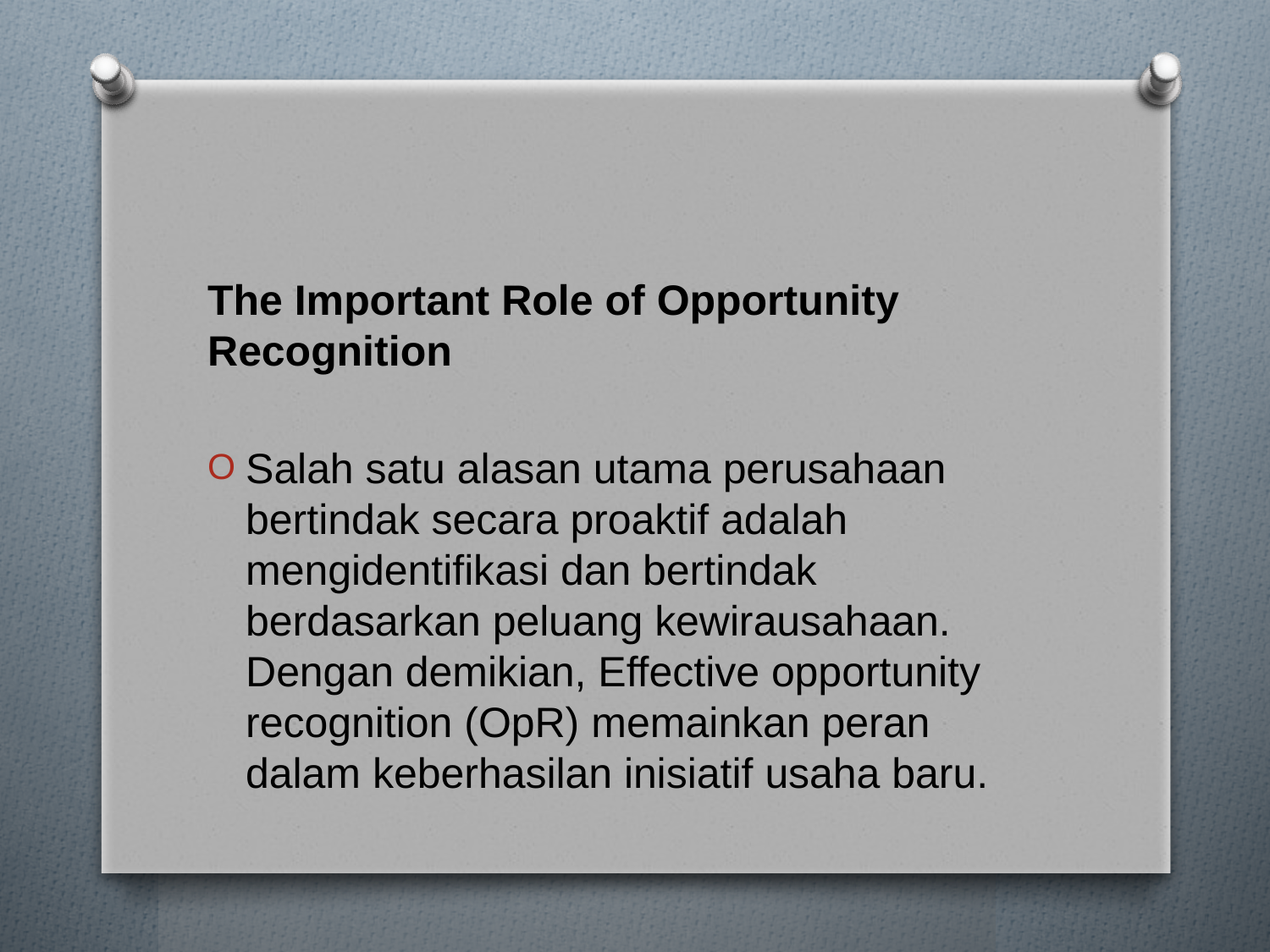

#
The Important Role of Opportunity Recognition

Salah satu alasan utama perusahaan bertindak secara proaktif adalah mengidentifikasi dan bertindak berdasarkan peluang kewirausahaan. Dengan demikian, Effective opportunity recognition (OpR) memainkan peran dalam keberhasilan inisiatif usaha baru.